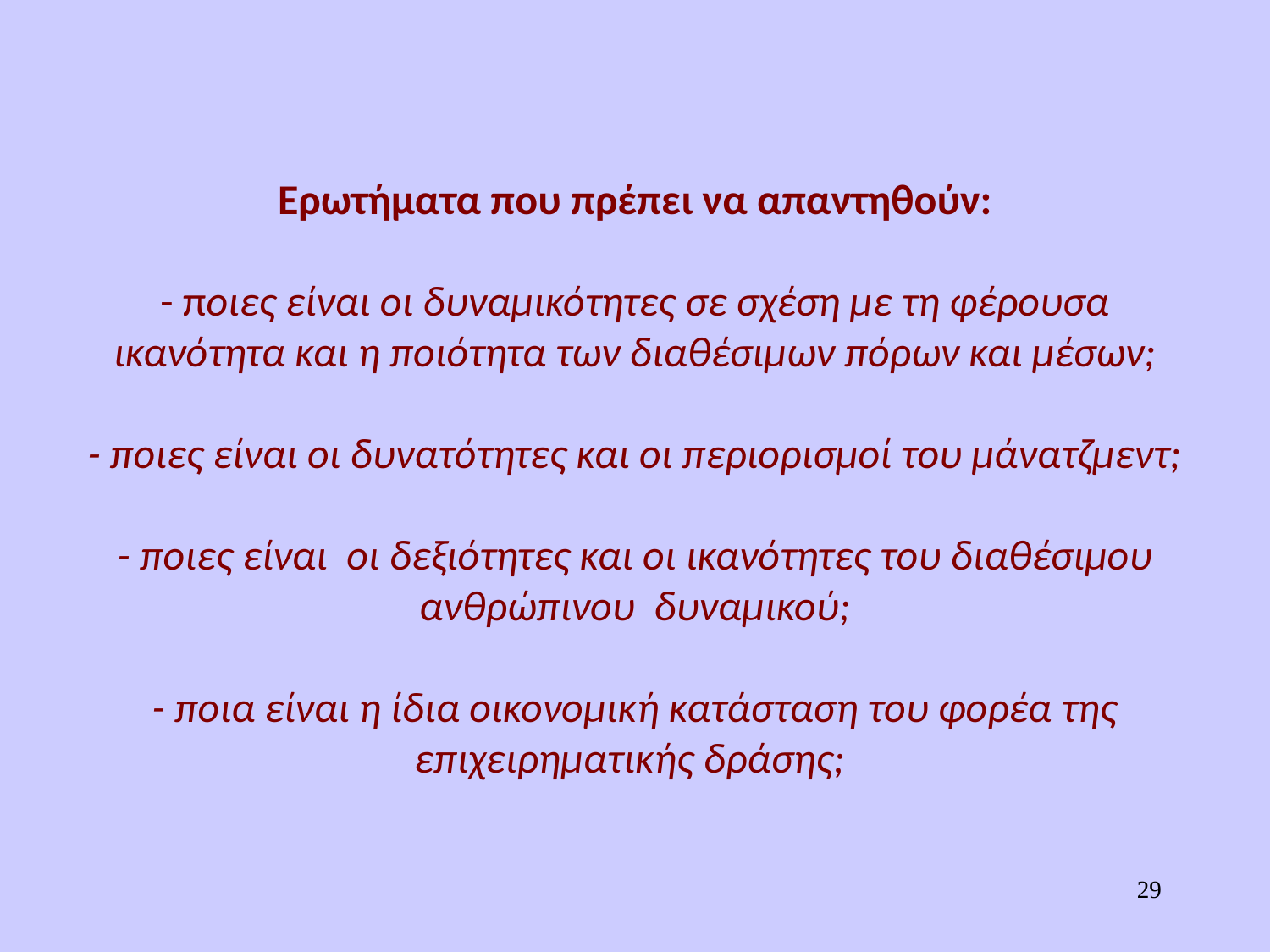

# Ερωτήματα που πρέπει να απαντηθούν: - ποιες είναι οι δυναμικότητες σε σχέση με τη φέρουσα ικανότητα και η ποιότητα των διαθέσιμων πόρων και μέσων; - ποιες είναι οι δυνατότητες και οι περιορισμοί του μάνατζμεντ; - ποιες είναι  οι δεξιότητες και οι ικανότητες του διαθέσιμου ανθρώπινου  δυναμικού; - ποια είναι η ίδια οικονομική κατάσταση του φορέα της επιχειρηματικής δράσης;
29